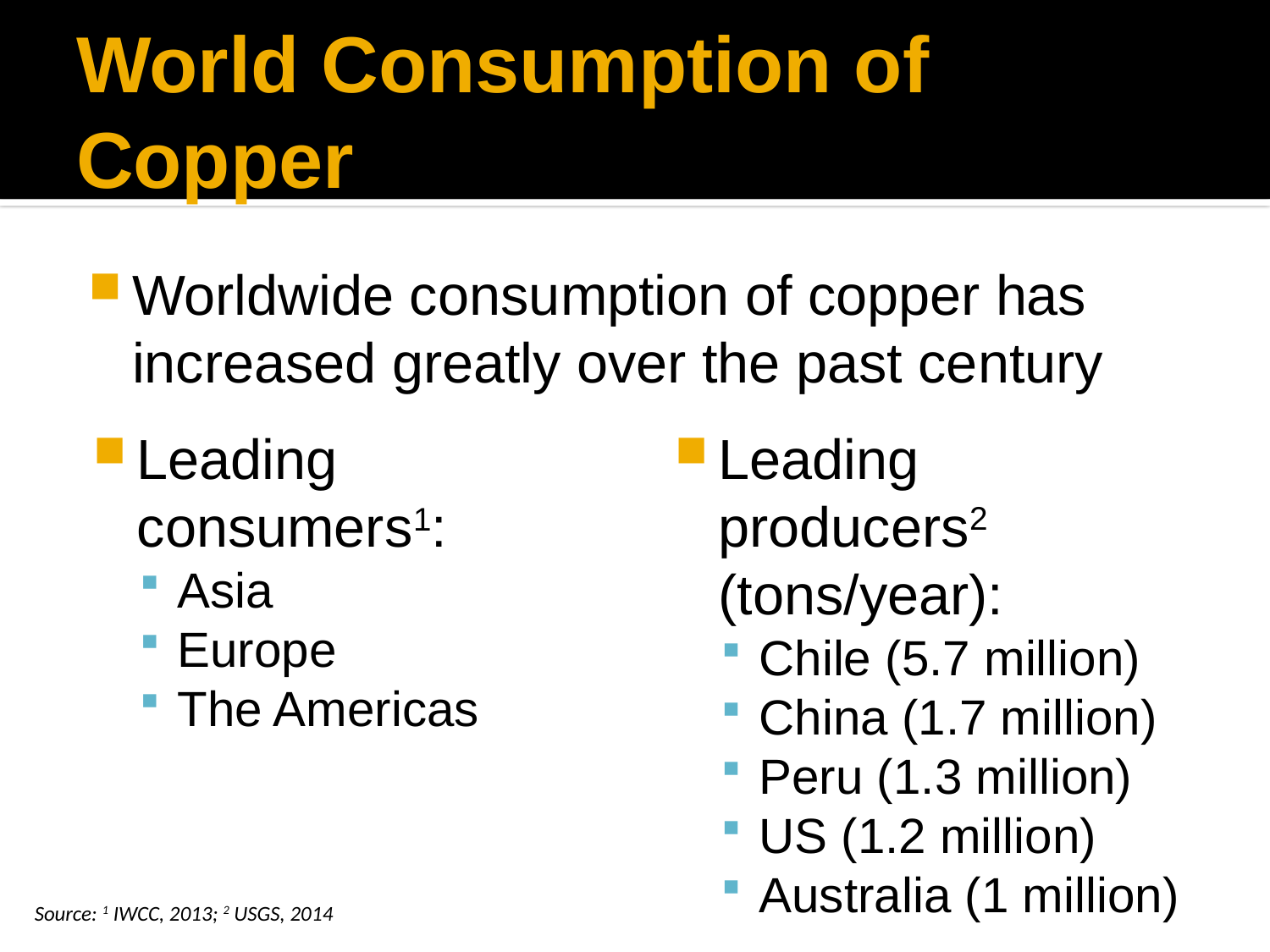

# World Consumption of Copper
Worldwide consumption of copper has increased greatly over the past century
Leading consumers1:
Asia
Europe
The Americas
Leading producers2 (tons/year):
Chile (5.7 million)
China (1.7 million)
Peru (1.3 million)
US (1.2 million)
Australia (1 million)
Source: 1 IWCC, 2013; 2 USGS, 2014